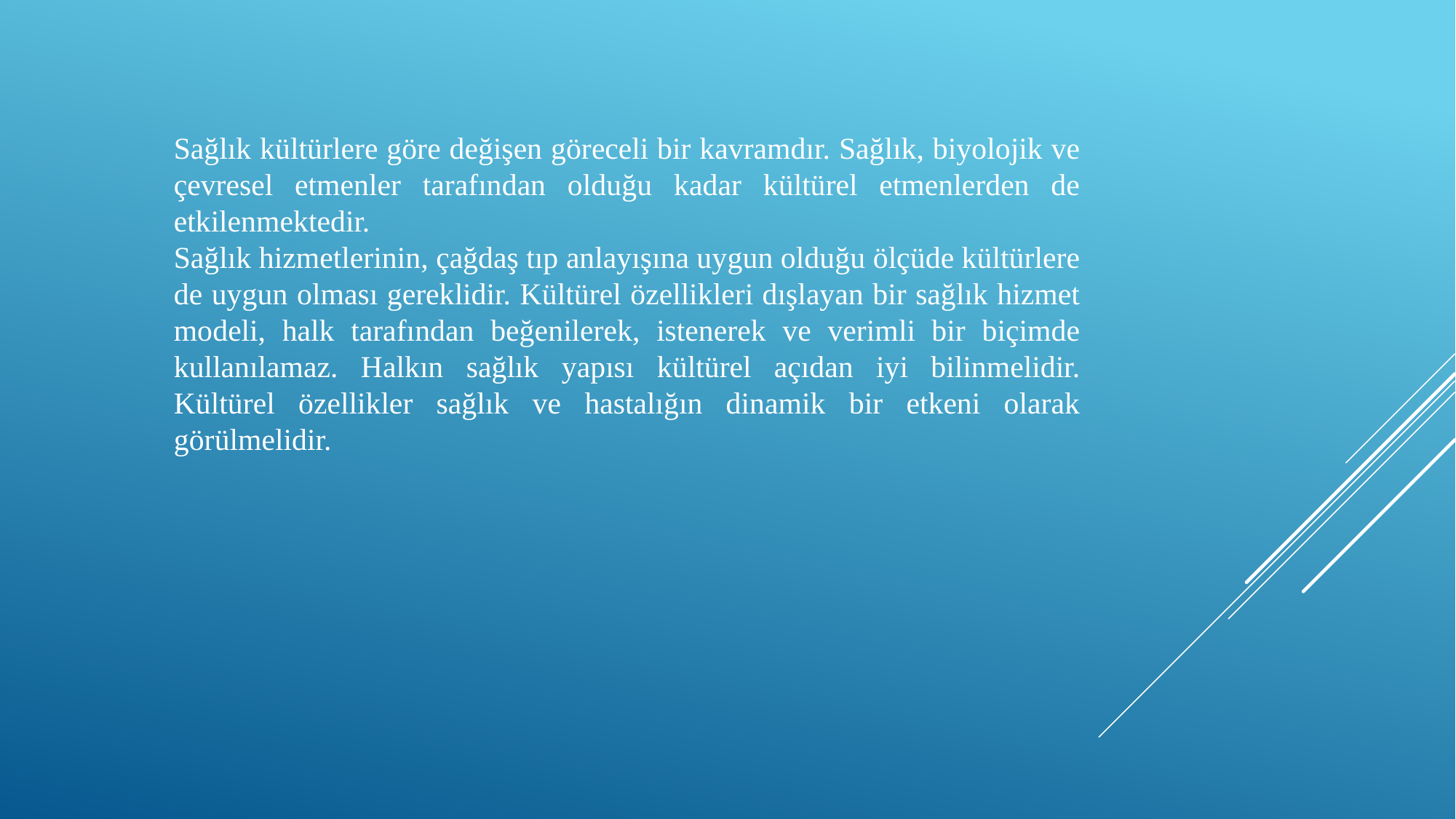

Sağlık kültürlere göre değişen göreceli bir kavramdır. Sağlık, biyolojik ve çevresel etmenler tarafından olduğu kadar kültürel etmenlerden de etkilenmektedir.
Sağlık hizmetlerinin, çağdaş tıp anlayışına uygun olduğu ölçüde kültürlere de uygun olması gereklidir. Kültürel özellikleri dışlayan bir sağlık hizmet modeli, halk tarafından beğenilerek, istenerek ve verimli bir biçimde kullanılamaz. Halkın sağlık yapısı kültürel açıdan iyi bilinmelidir. Kültürel özellikler sağlık ve hastalığın dinamik bir etkeni olarak görülmelidir.